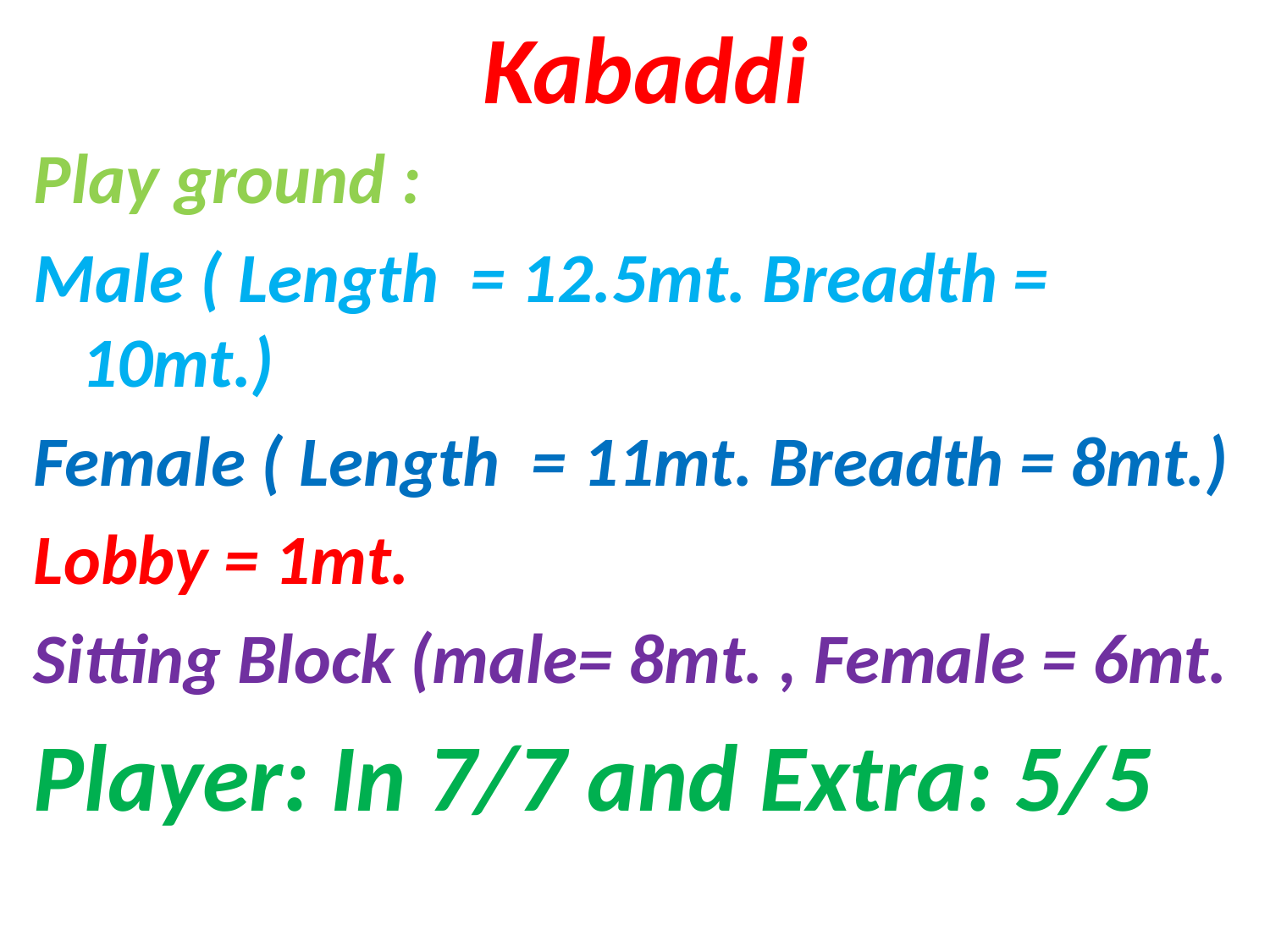

# Kabaddi
Play ground :
Male ( Length  = 12.5mt. Breadth = 10mt.)
Female ( Length  = 11mt. Breadth = 8mt.)
Lobby = 1mt.
Sitting Block (male= 8mt. , Female = 6mt.
Player: In 7/7 and Extra: 5/5